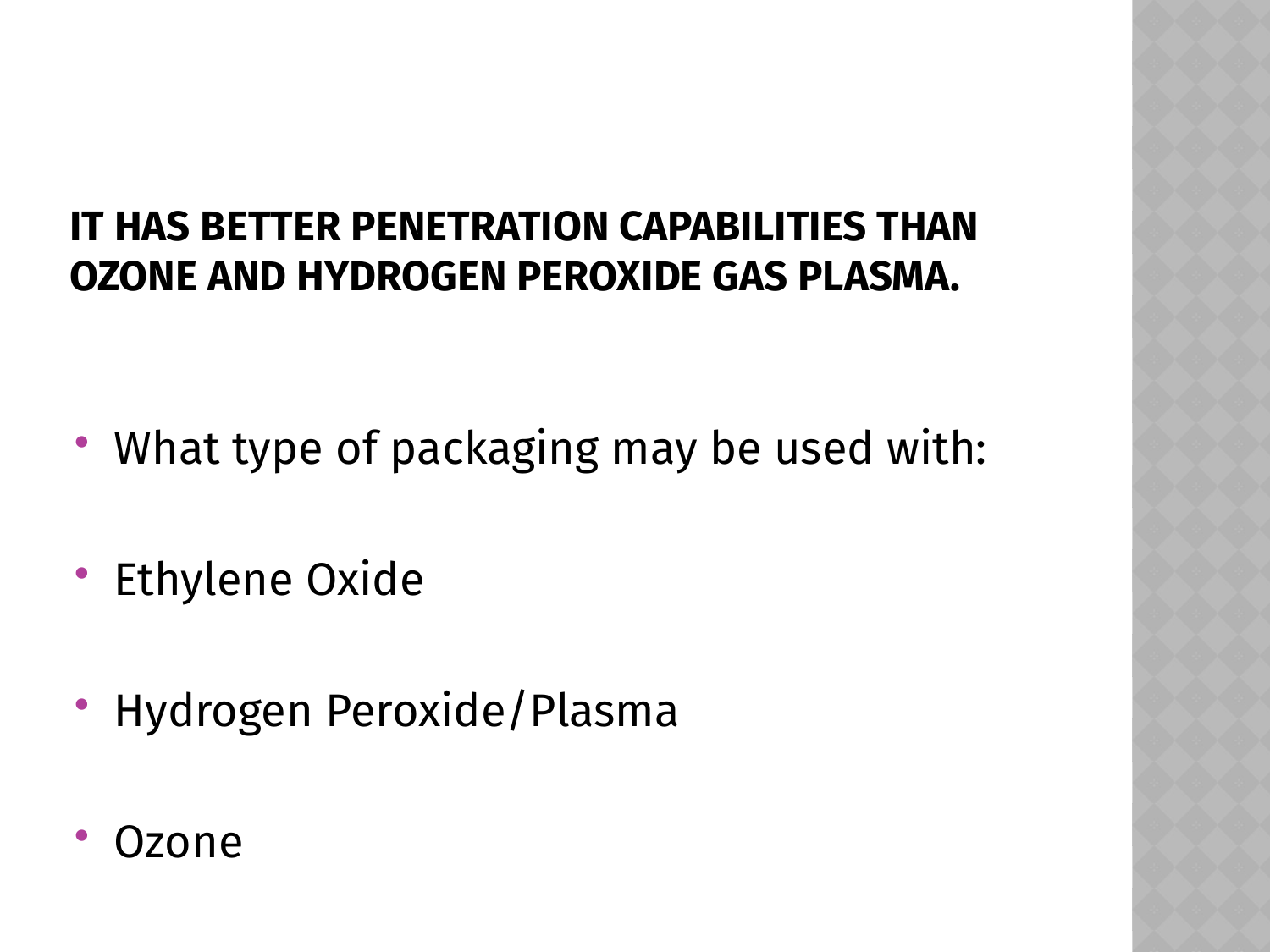

# it has better penetration capabilities than ozone and hydrogen peroxide gas plasma.
What type of packaging may be used with:

Ethylene Oxide

Hydrogen Peroxide/Plasma

Ozone